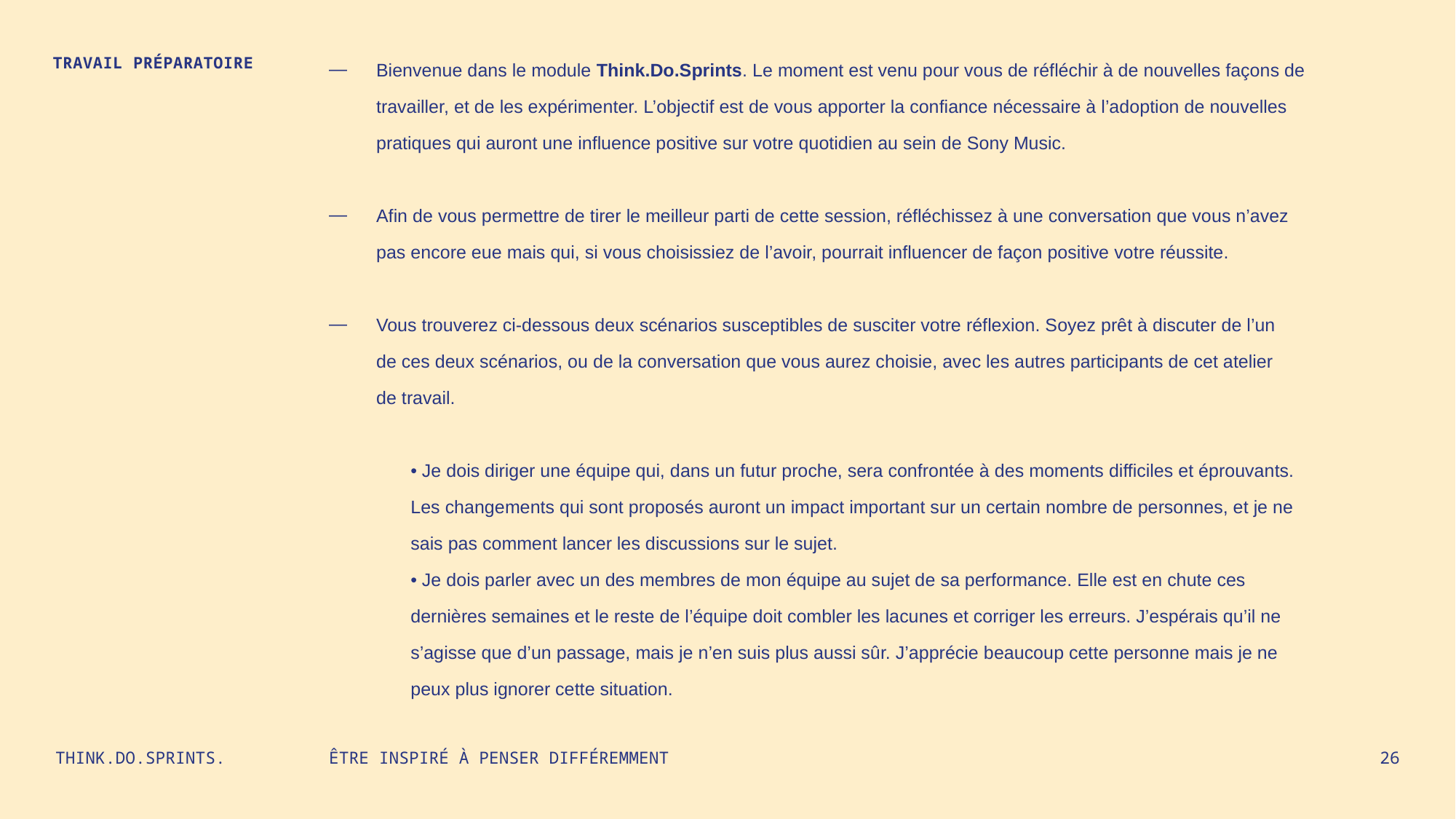

Bienvenue dans le module Think.Do.Sprints. Le moment est venu pour vous de réfléchir à de nouvelles façons de travailler, et de les expérimenter. L’objectif est de vous apporter la confiance nécessaire à l’adoption de nouvelles pratiques qui auront une influence positive sur votre quotidien au sein de Sony Music.

Afin de vous permettre de tirer le meilleur parti de cette session, réfléchissez à une conversation que vous n’avez pas encore eue mais qui, si vous choisissiez de l’avoir, pourrait influencer de façon positive votre réussite.

Vous trouverez ci‑dessous deux scénarios susceptibles de susciter votre réflexion. Soyez prêt à discuter de l’un
de ces deux scénarios, ou de la conversation que vous aurez choisie, avec les autres participants de cet atelier
de travail.

• Je dois diriger une équipe qui, dans un futur proche, sera confrontée à des moments difficiles et éprouvants. Les changements qui sont proposés auront un impact important sur un certain nombre de personnes, et je ne sais pas comment lancer les discussions sur le sujet.
• Je dois parler avec un des membres de mon équipe au sujet de sa performance. Elle est en chute ces dernières semaines et le reste de l’équipe doit combler les lacunes et corriger les erreurs. J’espérais qu’il ne s’agisse que d’un passage, mais je n’en suis plus aussi sûr. J’apprécie beaucoup cette personne mais je ne peux plus ignorer cette situation.
TRAVAIL PRÉPARATOIRE